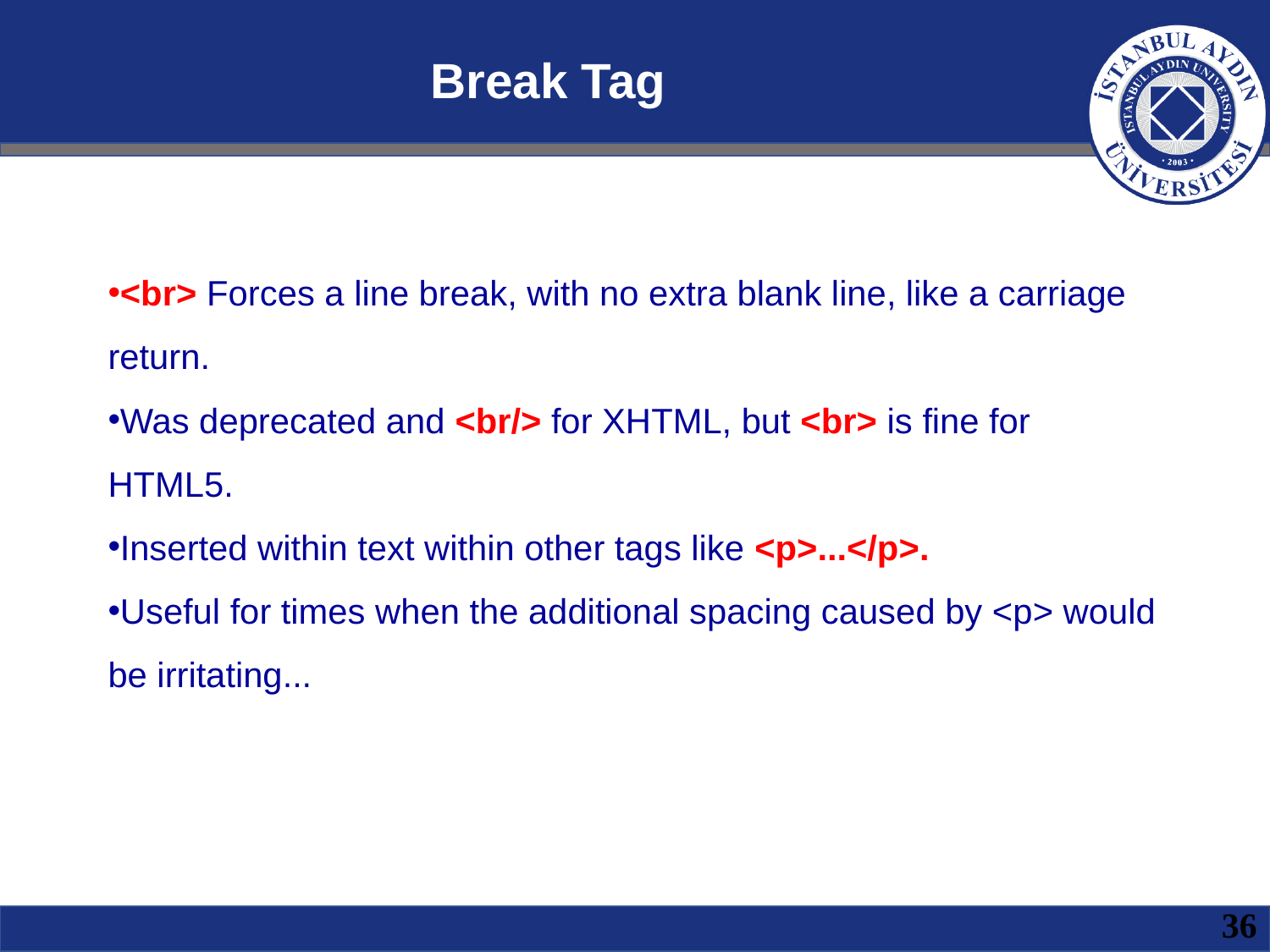

# Break Tag
<br> Forces a line break, with no extra blank line, like a carriage return.
Was deprecated and <br/> for XHTML, but <br> is fine for HTML5.
Inserted within text within other tags like <p>...</p>.
Useful for times when the additional spacing caused by <p> would be irritating...
36